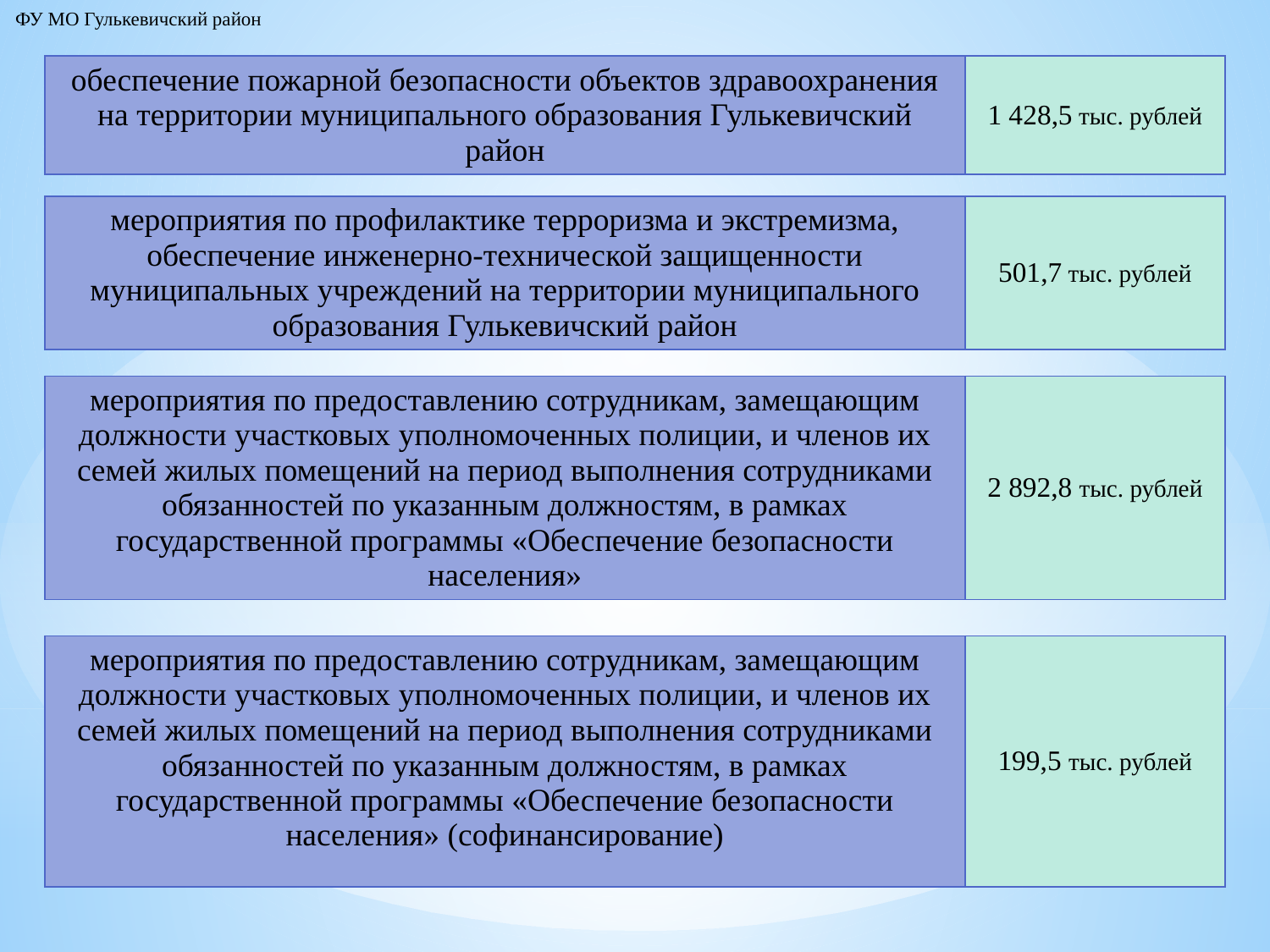

ФУ МО Гулькевичский район
| обеспечение пожарной безопасности объектов здравоохранения на территории муниципального образования Гулькевичский район | 1 428,5 тыс. рублей |
| --- | --- |
| мероприятия по профилактике терроризма и экстремизма, обеспечение инженерно-технической защищенности муниципальных учреждений на территории муниципального образования Гулькевичский район | 501,7 тыс. рублей |
| --- | --- |
| мероприятия по предоставлению сотрудникам, замещающим должности участковых уполномоченных полиции, и членов их семей жилых помещений на период выполнения сотрудниками обязанностей по указанным должностям, в рамках государственной программы «Обеспечение безопасности населения» | 2 892,8 тыс. рублей |
| --- | --- |
| мероприятия по предоставлению сотрудникам, замещающим должности участковых уполномоченных полиции, и членов их семей жилых помещений на период выполнения сотрудниками обязанностей по указанным должностям, в рамках государственной программы «Обеспечение безопасности населения» (софинансирование) | 199,5 тыс. рублей |
| --- | --- |